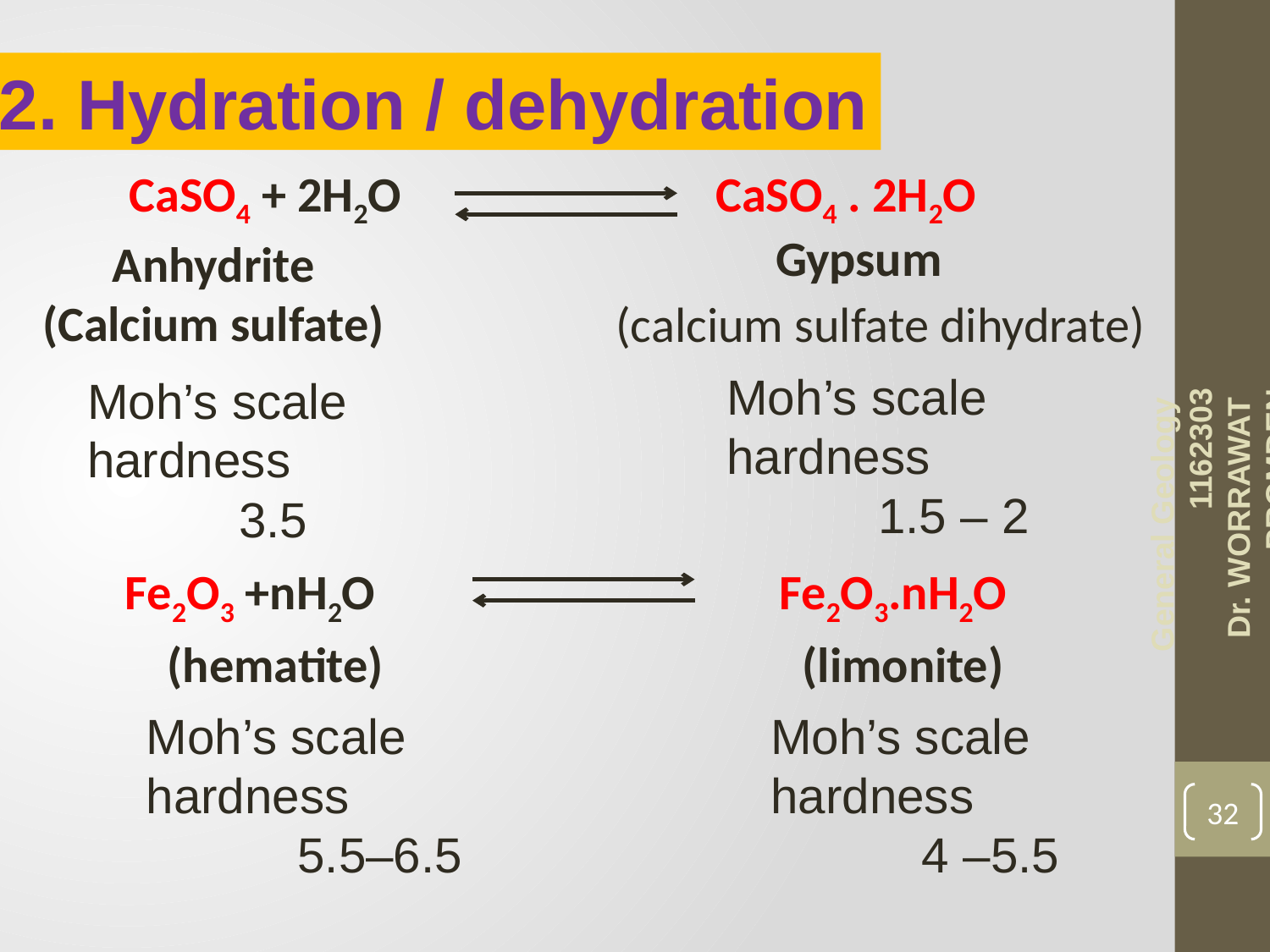

2. Hydration / dehydration

CaSO4 + 2H2O                            CaSO4 . 2H2O

Gypsum
Anhydrite
(Calcium sulfate)
(calcium sulfate dihydrate)
Moh’s scale hardness
           1.5 – 2
Moh’s scale hardness
           3.5

Fe2O3 +nH2O                                    Fe2O3.nH2O
General Geology  1162303
Dr. WORRAWAT  PROMDEN
(hematite)
(limonite)
Moh’s scale hardness
           4 –5.5
Moh’s scale hardness
           5.5–6.5
32